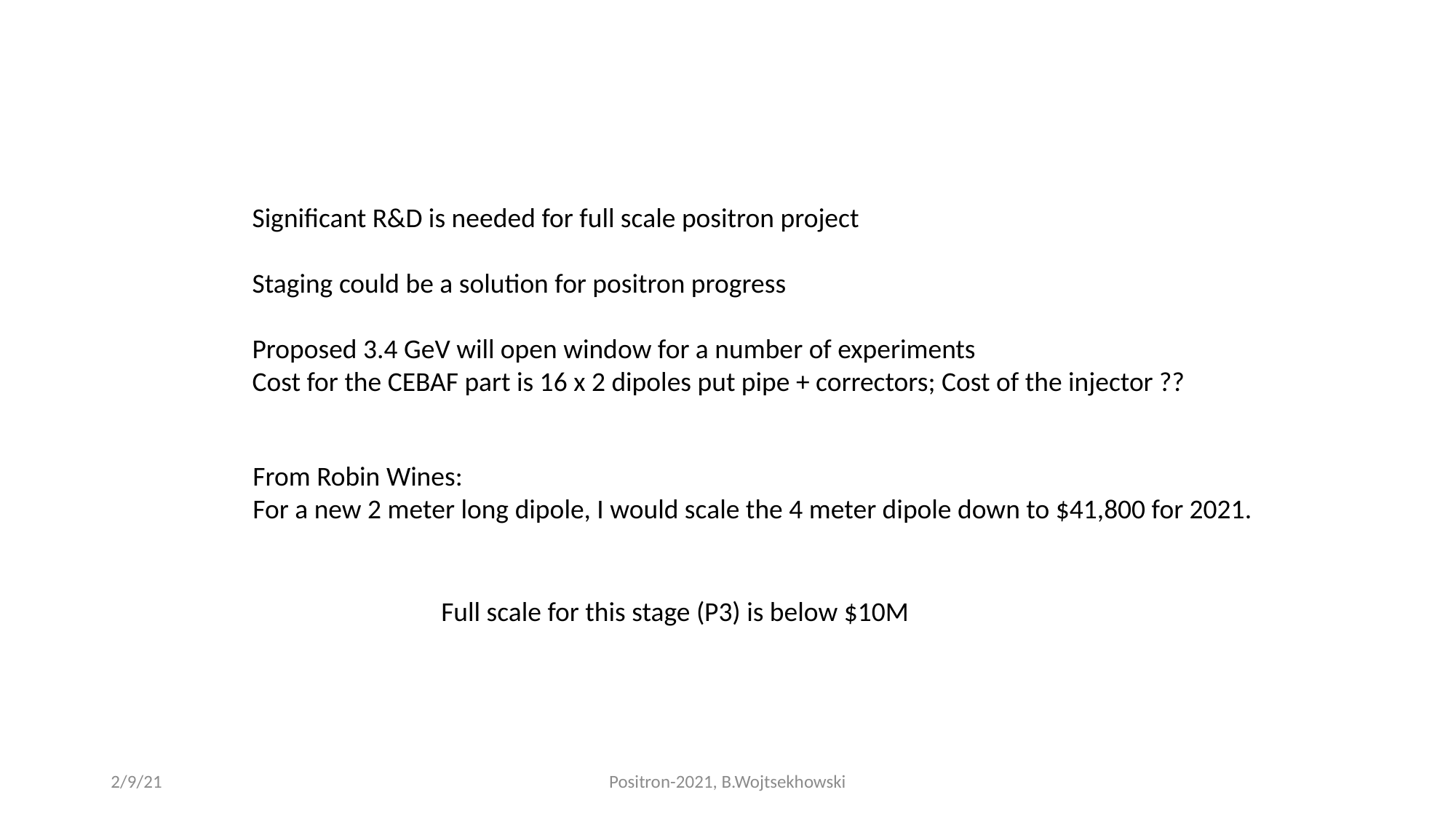

Significant R&D is needed for full scale positron project

Staging could be a solution for positron progress

Proposed 3.4 GeV will open window for a number of experiments
Cost for the CEBAF part is 16 x 2 dipoles put pipe + correctors; Cost of the injector ??
From Robin Wines:
For a new 2 meter long dipole, I would scale the 4 meter dipole down to $41,800 for 2021.
Full scale for this stage (P3) is below $10M
2/9/21
Positron-2021, B.Wojtsekhowski